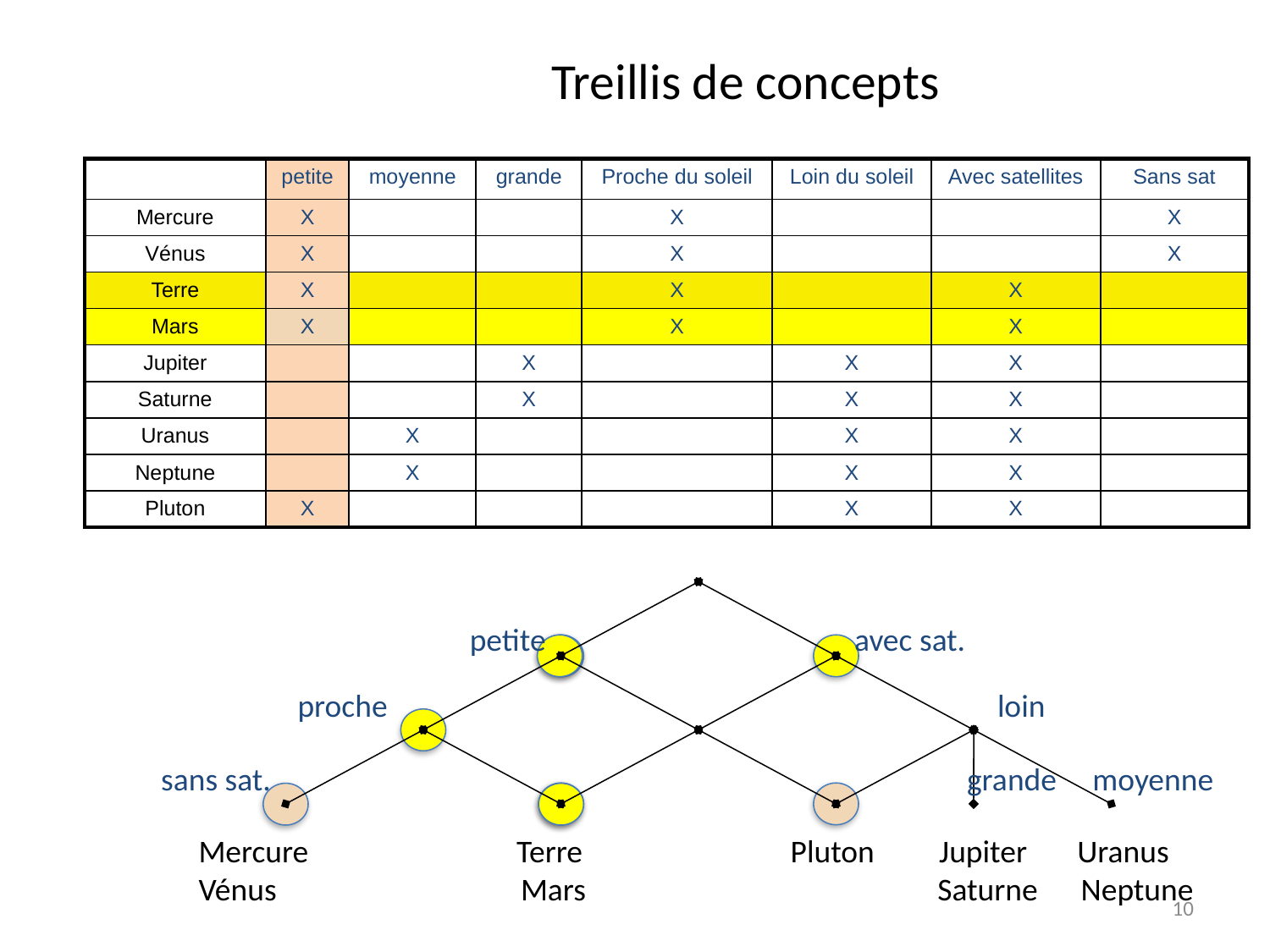

# Treillis de concepts
|  | petite | moyenne | grande | Proche du soleil | Loin du soleil | Avec satellites | Sans sat |
| --- | --- | --- | --- | --- | --- | --- | --- |
| Mercure | X |  |  | X |  |  | X |
| Vénus | X |  |  | X |  |  | X |
| Terre | X |  |  | X |  | X |  |
| Mars | X |  |  | X |  | X |  |
| Jupiter |  |  | X |  | X | X |  |
| Saturne |  |  | X |  | X | X |  |
| Uranus |  | X |  |  | X | X |  |
| Neptune |  | X |  |  | X | X |  |
| Pluton | X |  |  |  | X | X |  |

petite                                           avec sat.

proche                                                                                     loin

sans sat.                                                                                                 grande     moyenne
Mercure                             Terre                             Pluton         Jupiter       Uranus
Vénus                                  Mars                                                 Saturne      Neptune

10